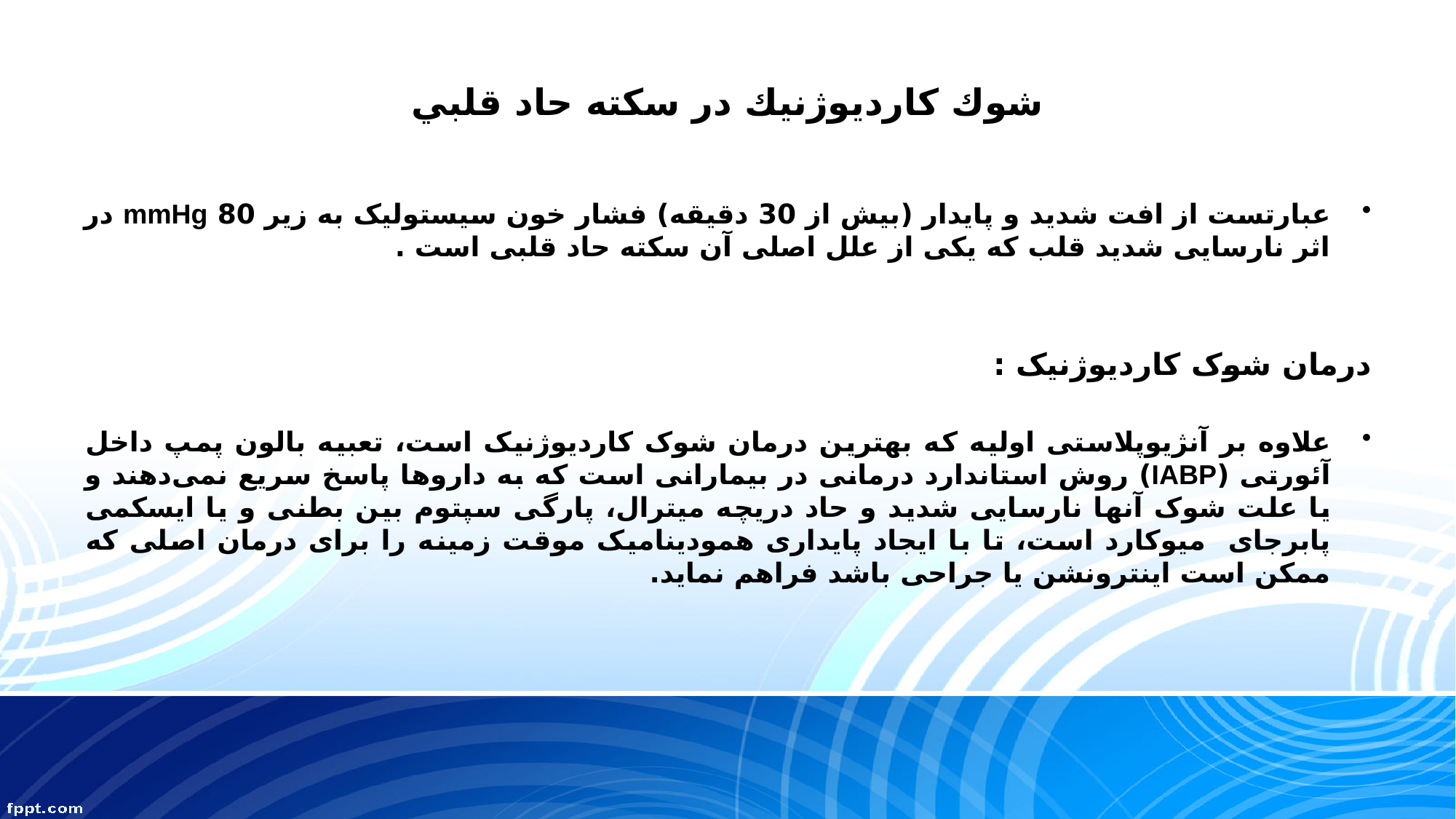

# شوك كارديوژنيك در سكته حاد قلبي
عبارتست از افت شدید و پایدار (بیش از 30 دقیقه) فشار خون سیستولیک به زیر 80 mmHg در اثر نارسایی شدید قلب که یکی از علل اصلی آن سکته حاد قلبی است .

درمان شوک کاردیوژنیک :

علاوه بر آنژیوپلاستی اولیه که بهترین درمان شوک کاردیوژنیک است، تعبیه بالون پمپ داخل آئورتی (IABP) روش استاندارد درمانی در بیمارانی است که به داروها پاسخ سریع نمی‌دهند و یا علت شوک آنها نارسایی شدید و حاد دریچه میترال، پارگی سپتوم بین بطنی و یا ایسکمی پابرجای  میوکارد است، تا با ایجاد پایداری همودینامیک موقت زمینه را برای درمان اصلی که ممکن است اینترونشن یا جراحی باشد فراهم نماید.